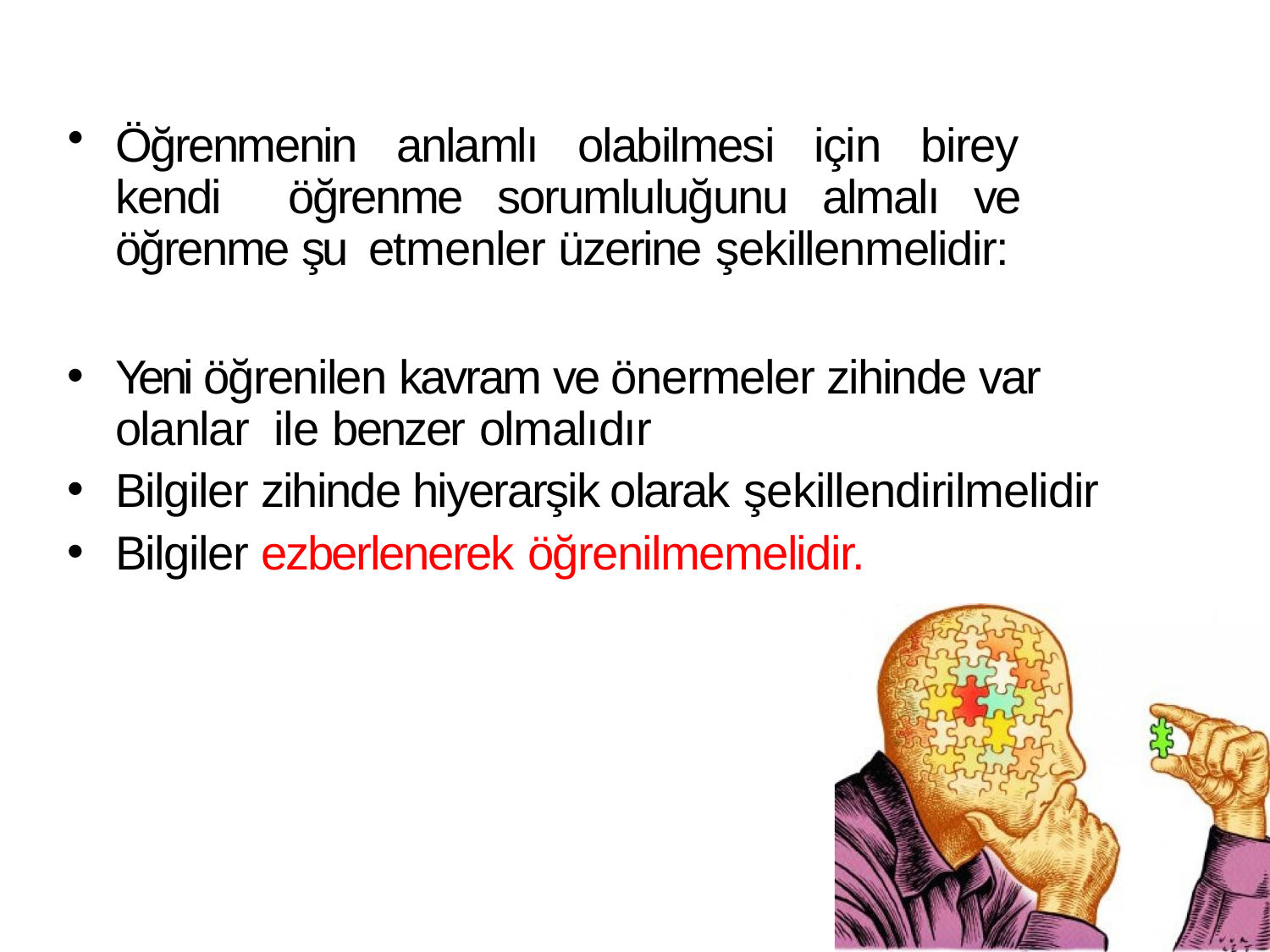

Öğrenmenin anlamlı olabilmesi için birey kendi  öğrenme sorumluluğunu almalı ve öğrenme şu  etmenler üzerine şekillenmelidir:

Yeni öğrenilen kavram ve önermeler zihinde var olanlar  ile benzer olmalıdır
Bilgiler zihinde hiyerarşik olarak şekillendirilmelidir
Bilgiler ezberlenerek öğrenilmemelidir.